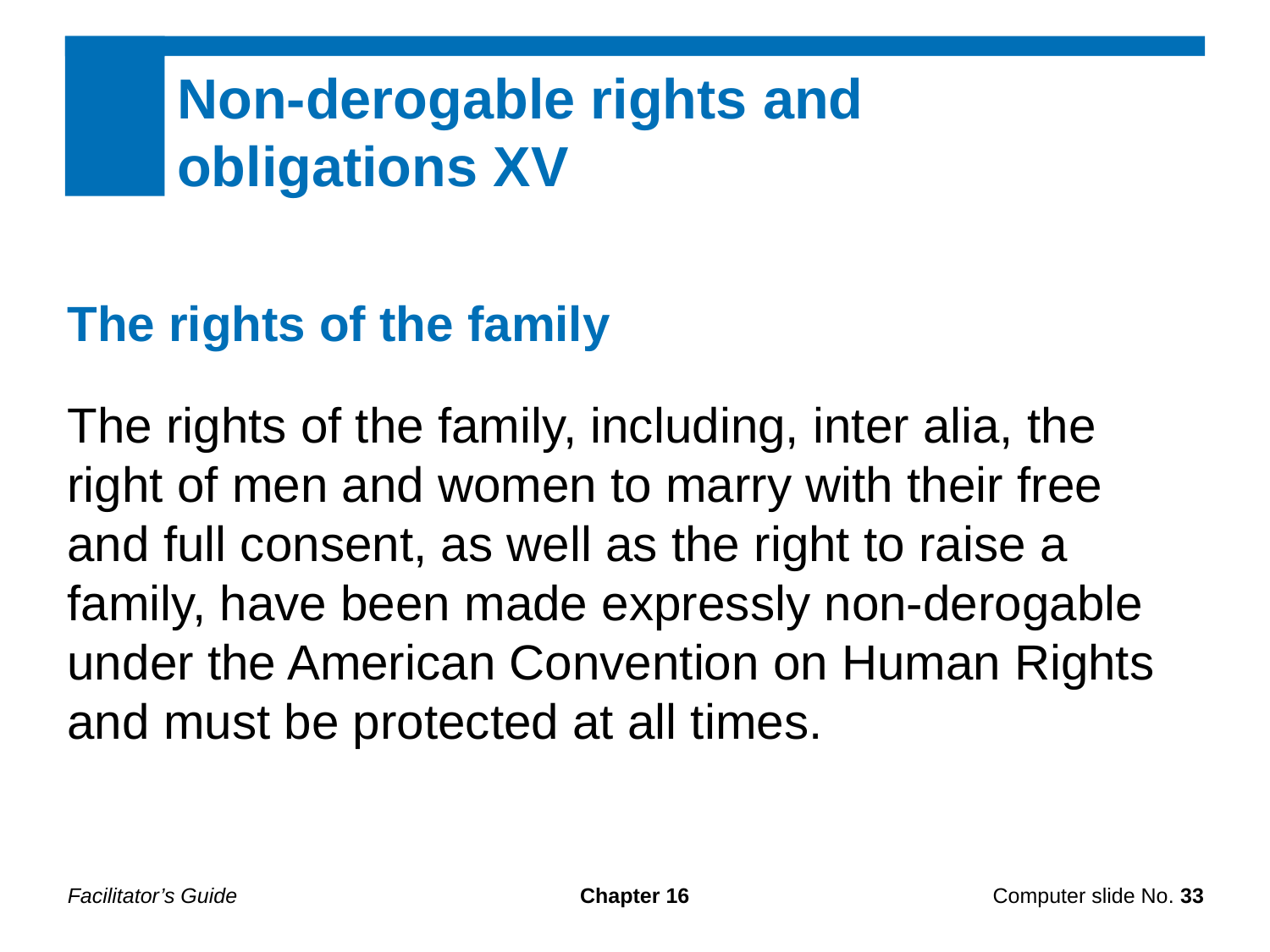

Non-derogable rights and
obligations XV
The rights of the family
The rights of the family, including, inter alia, the right of men and women to marry with their free and full consent, as well as the right to raise a family, have been made expressly non-derogable under the American Convention on Human Rights and must be protected at all times.
Facilitator’s Guide
Chapter 16
Computer slide No. 33